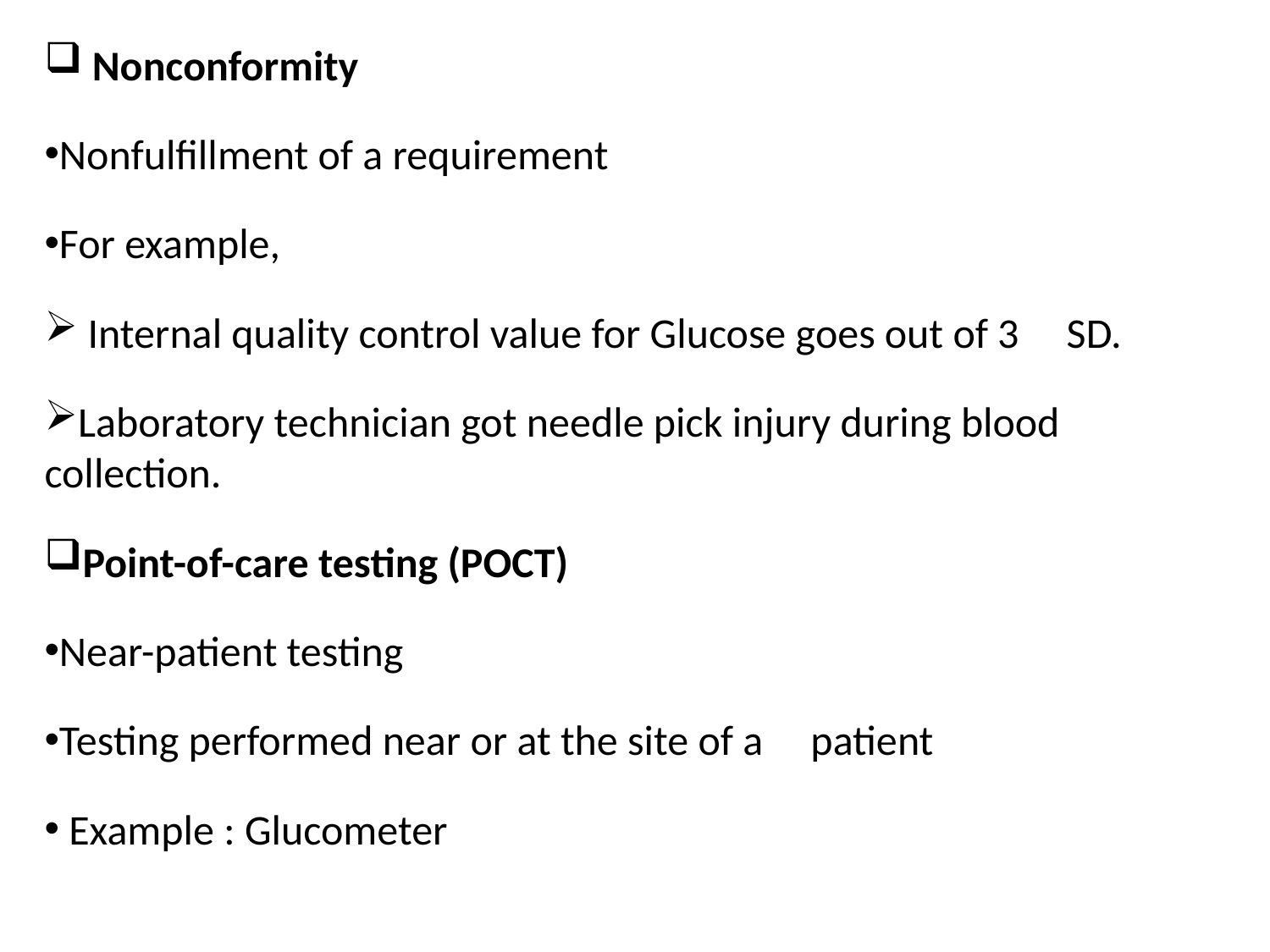

Nonconformity
Nonfulfillment of a requirement
For example,
 Internal quality control value for Glucose goes out of 3     SD.
Laboratory technician got needle pick injury during blood collection.
Point-of-care testing (POCT)
Near-patient testing
Testing performed near or at the site of a     patient
 Example : Glucometer